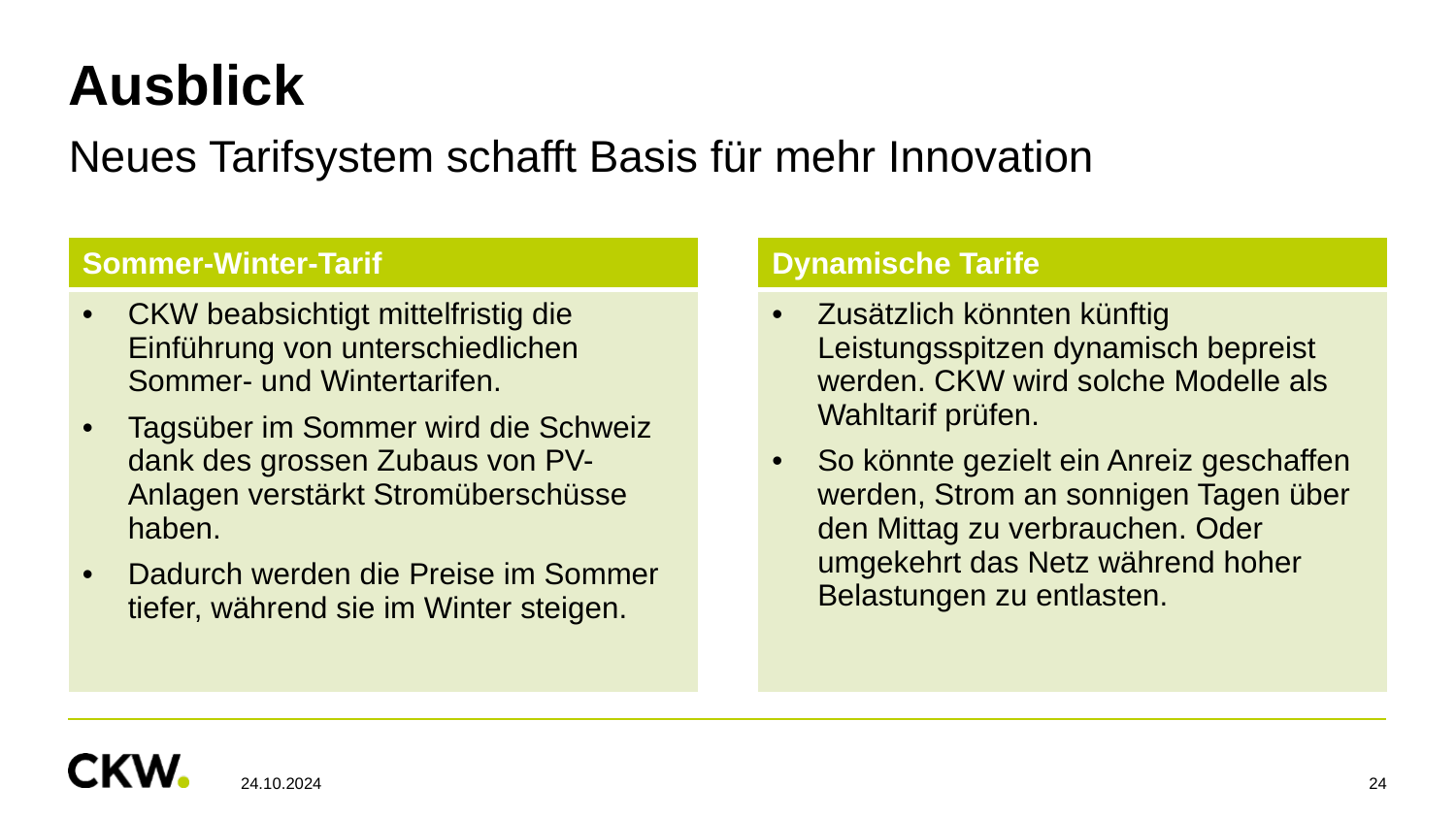

# Ausblick
Neues Tarifsystem schafft Basis für mehr Innovation
| Sommer-Winter-Tarif |
| --- |
| CKW beabsichtigt mittelfristig die Einführung von unterschiedlichen Sommer- und Wintertarifen. Tagsüber im Sommer wird die Schweiz dank des grossen Zubaus von PV-Anlagen verstärkt Stromüberschüsse haben. Dadurch werden die Preise im Sommer tiefer, während sie im Winter steigen. |
| Dynamische Tarife |
| --- |
| Zusätzlich könnten künftig Leistungsspitzen dynamisch bepreist werden. CKW wird solche Modelle als Wahltarif prüfen. So könnte gezielt ein Anreiz geschaffen werden, Strom an sonnigen Tagen über den Mittag zu verbrauchen. Oder umgekehrt das Netz während hoher Belastungen zu entlasten. |
24
24.10.2024